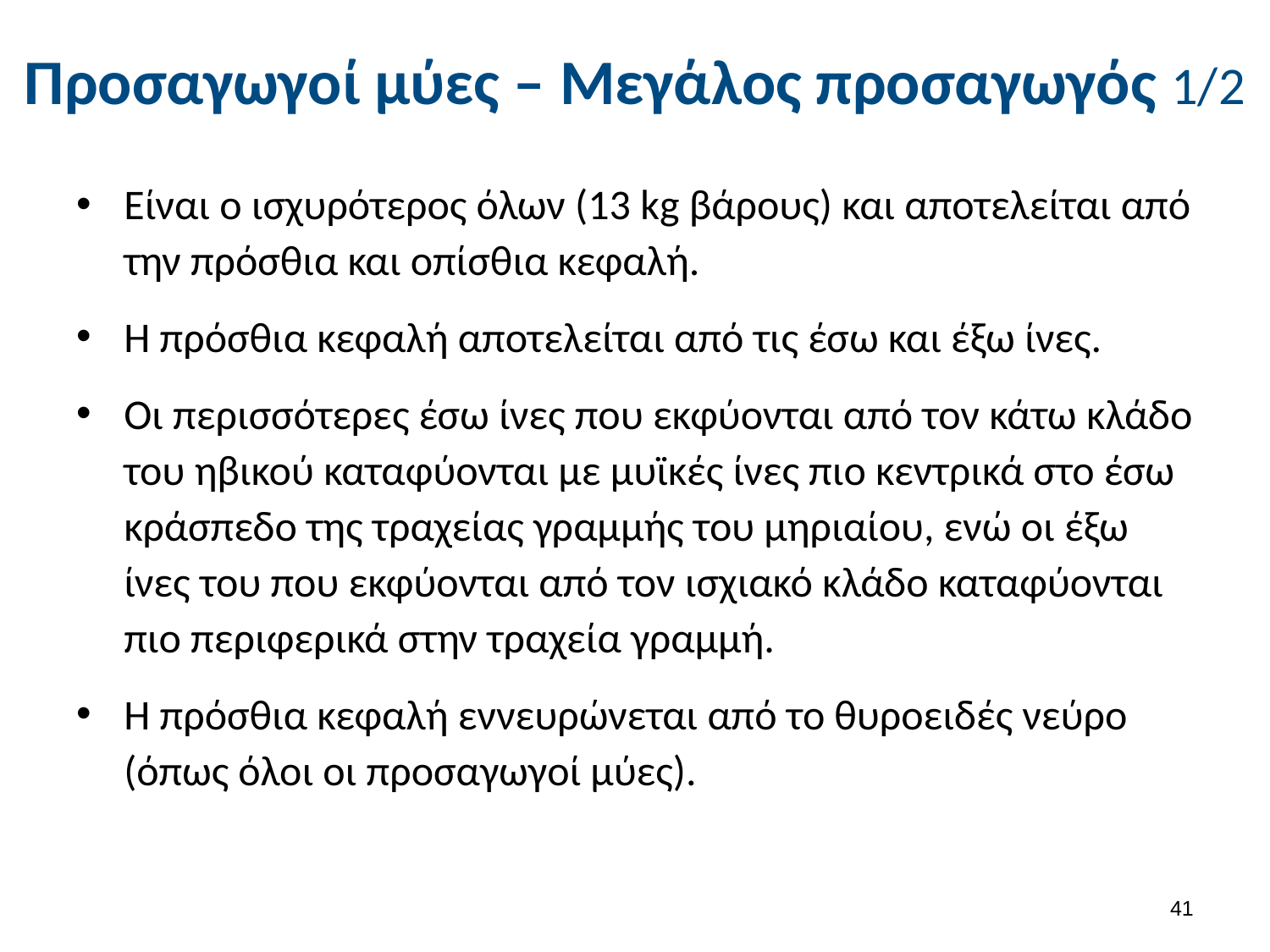

# Προσαγωγοί μύες – Μεγάλος προσαγωγός 1/2
Είναι ο ισχυρότερος όλων (13 kg βάρους) και αποτελείται από την πρόσθια και οπίσθια κεφαλή.
Η πρόσθια κεφαλή αποτελείται από τις έσω και έξω ίνες.
Οι περισσότερες έσω ίνες που εκφύονται από τον κάτω κλάδο του ηβικού καταφύονται με μυϊκές ίνες πιο κεντρικά στο έσω κράσπεδο της τραχείας γραμμής του μηριαίου, ενώ οι έξω ίνες του που εκφύονται από τον ισχιακό κλάδο καταφύονται πιο περιφερικά στην τραχεία γραμμή.
Η πρόσθια κεφαλή εννευρώνεται από το θυροειδές νεύρο (όπως όλοι οι προσαγωγοί μύες).
41